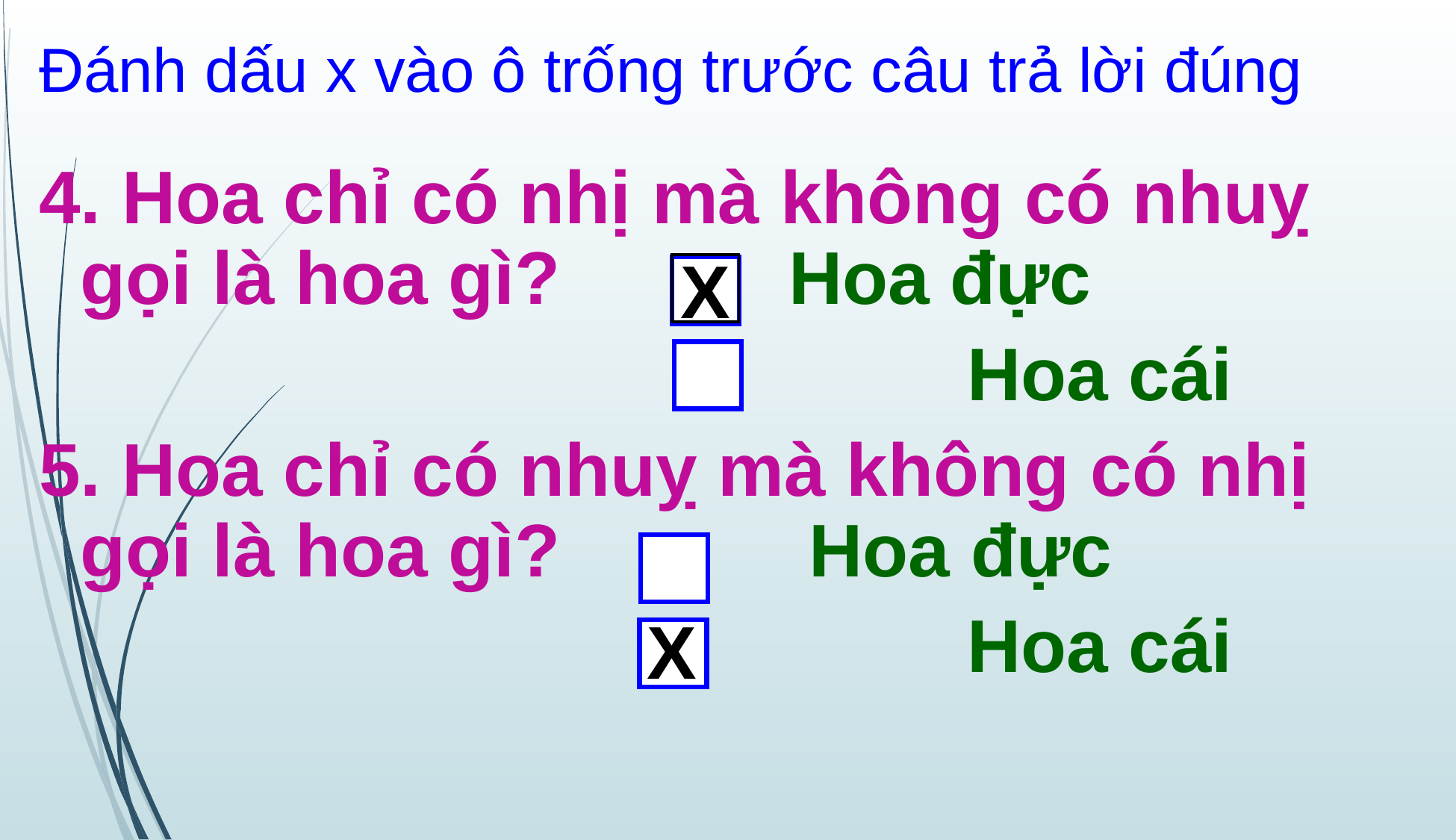

# Đánh dấu x vào ô trống trước câu trả lời đúng
4. Hoa chỉ có nhị mà không có nhuỵ gọi là hoa gì?           Hoa đực
			                                Hoa cái
5. Hoa chỉ có nhuỵ mà không có nhị gọi là hoa gì?            Hoa đực
			                                Hoa cái
X

X